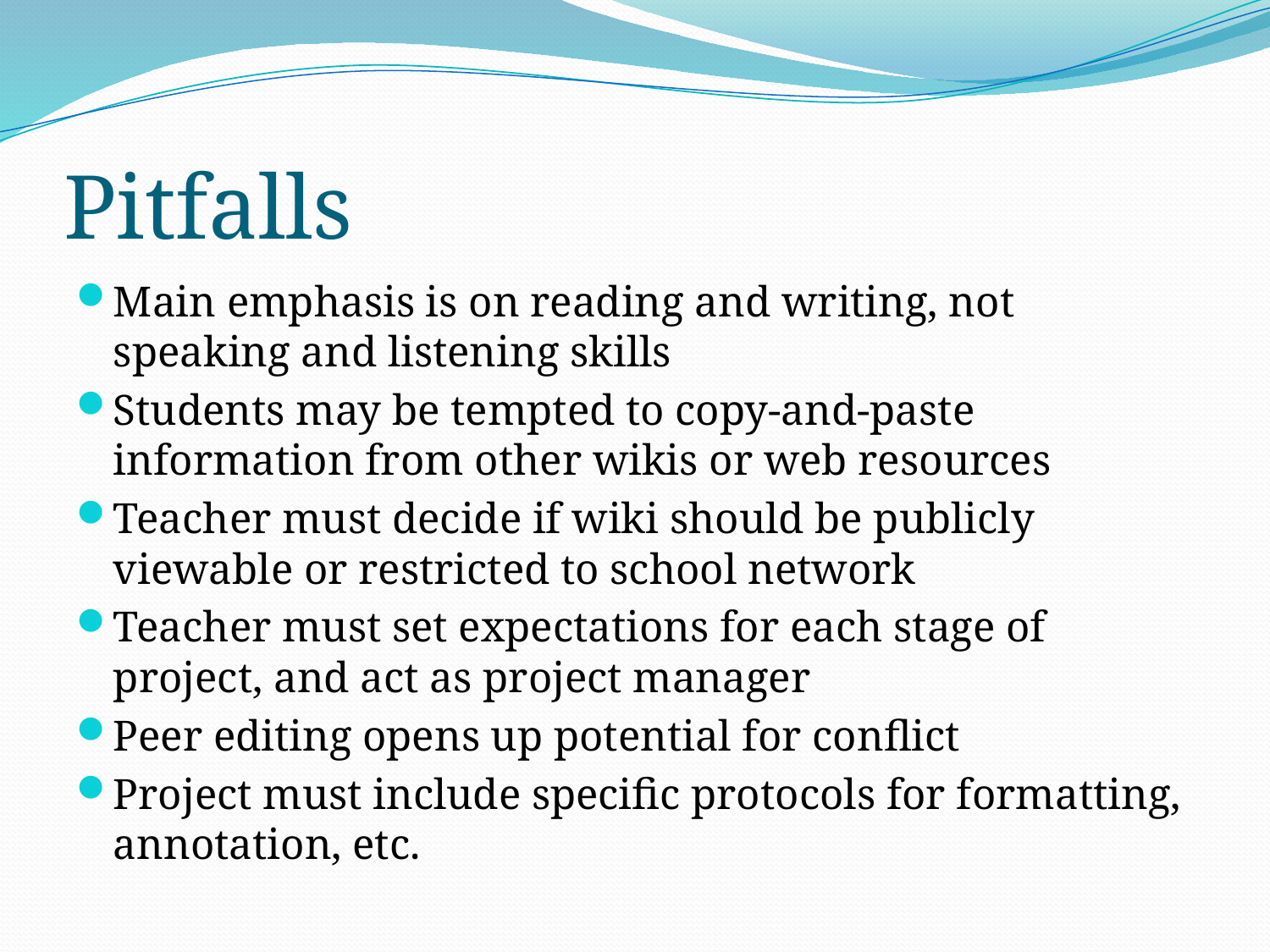

# Pitfalls
Main emphasis is on reading and writing, not speaking and listening skills
Students may be tempted to copy-and-paste information from other wikis or web resources
Teacher must decide if wiki should be publicly viewable or restricted to school network
Teacher must set expectations for each stage of project, and act as project manager
Peer editing opens up potential for conflict
Project must include specific protocols for formatting, annotation, etc.